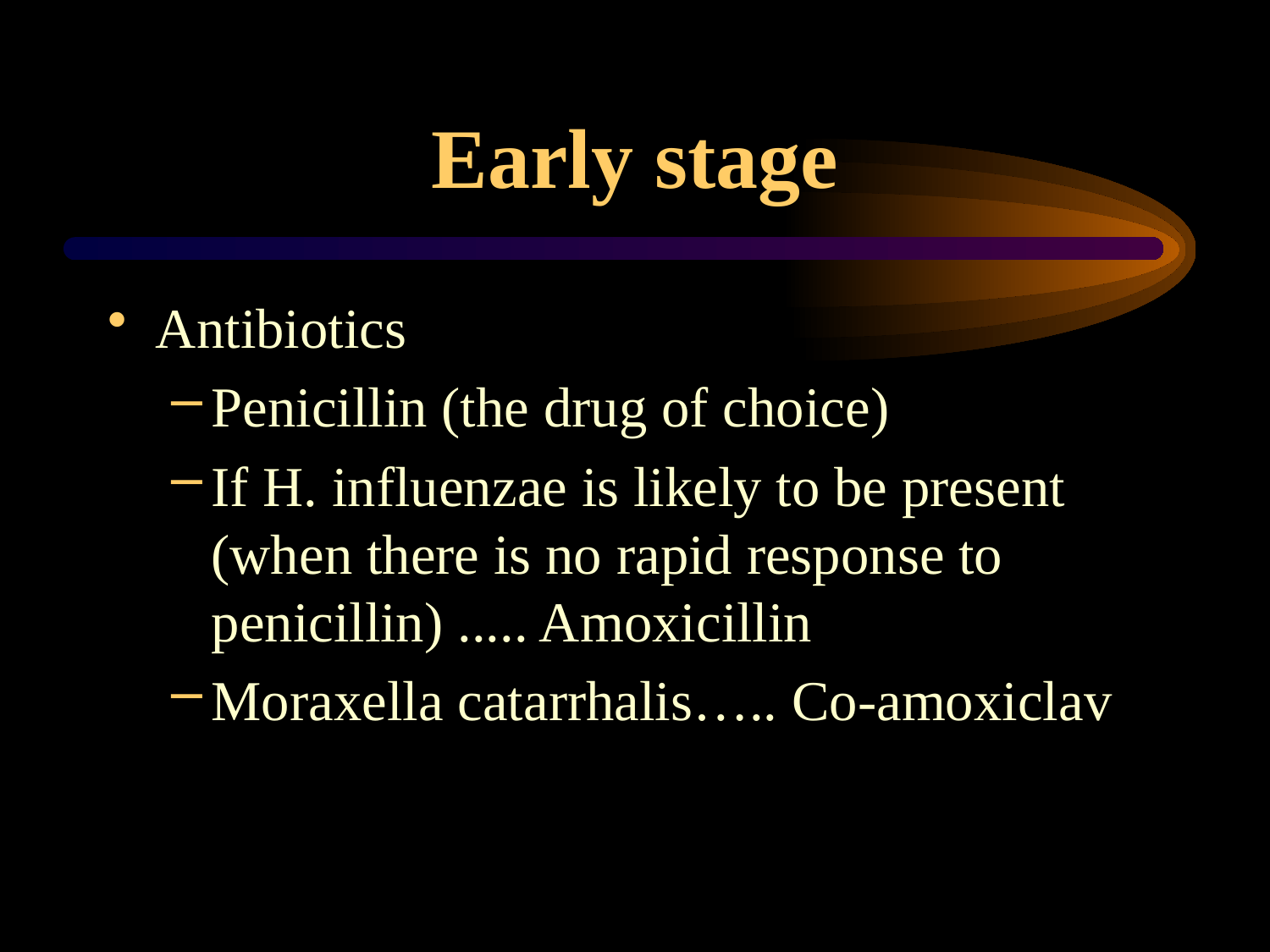

# Early stage
Antibiotics
Penicillin (the drug of choice)
If H. influenzae is likely to be present (when there is no rapid response to penicillin) ..... Amoxicillin
Moraxella catarrhalis….. Co-amoxiclav